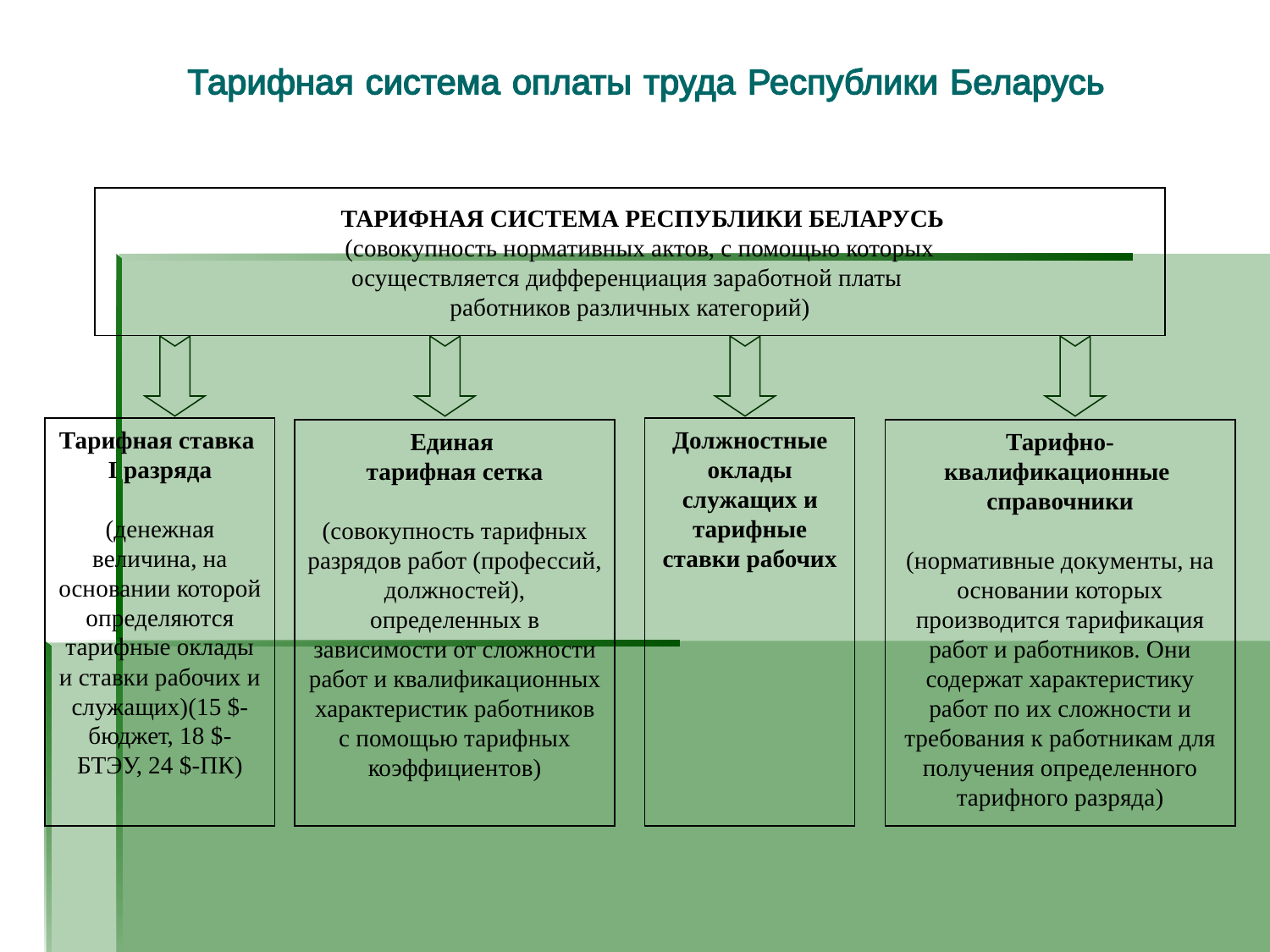

# Тарифная система оплаты труда Республики Беларусь
ТАРИФНАЯ СИСТЕМА РЕСПУБЛИКИ БЕЛАРУСЬ
(совокупность нормативных актов, с помощью которых
осуществляется дифференциация заработной платы
работников различных категорий)

Тарифная ставка
I разряда

(денежная величина, на основании которой определяются тарифные оклады и ставки рабочих и служащих)(15 $-бюджет, 18 $-БТЭУ, 24 $-ПК)
Должностные оклады служащих и тарифные ставки рабочих

Единая
тарифная сетка

(совокупность тарифных разрядов работ (профессий, должностей), определенных в зависимости от сложности работ и квалификационных характеристик работников с помощью тарифных коэффициентов)
Тарифно-
квалификационные
справочники

(нормативные документы, на основании которых производится тарификация работ и работников. Они содержат характеристику работ по их сложности и требования к работникам для получения определенного тарифного разряда)